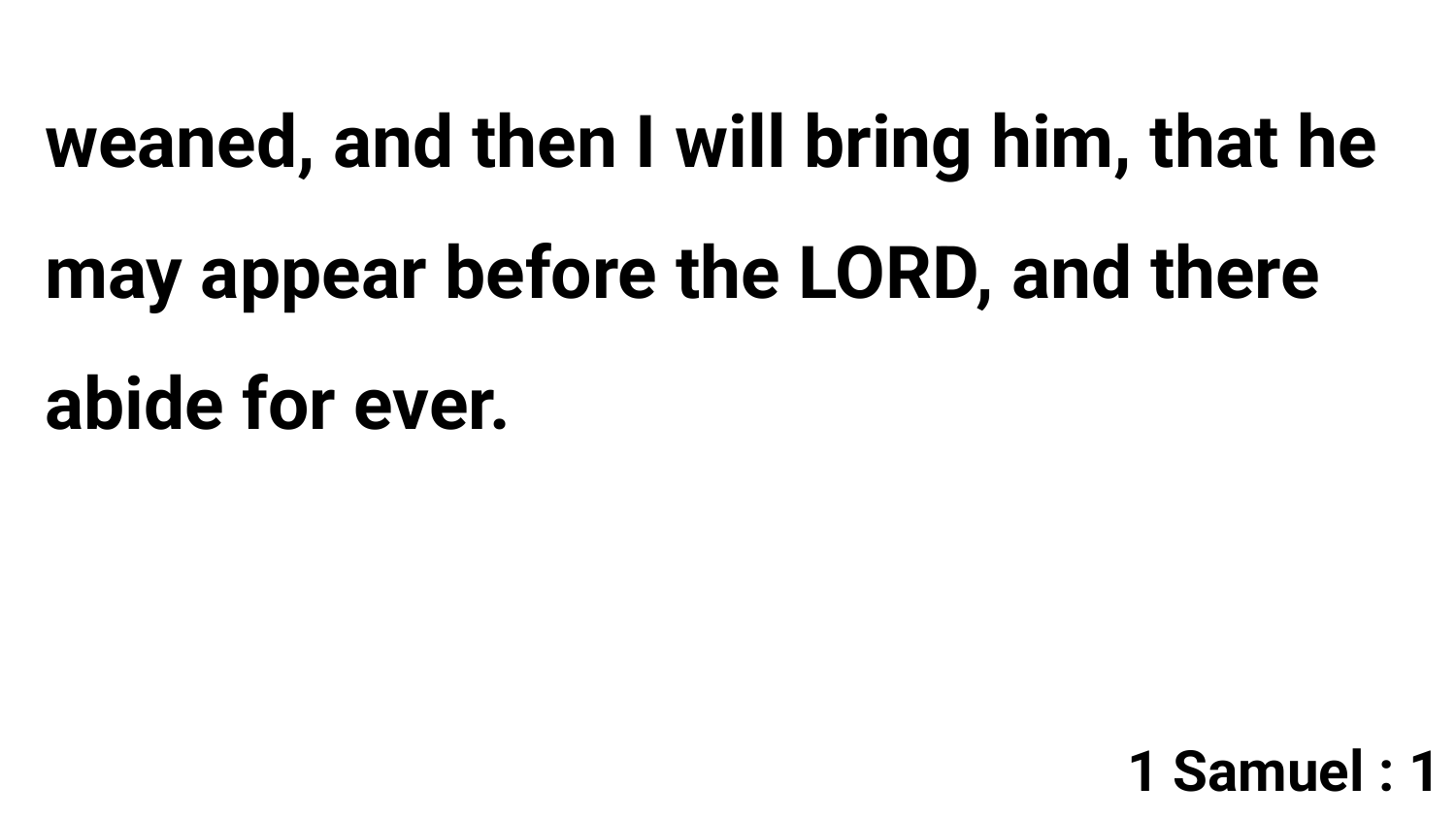

weaned, and then I will bring him, that he may appear before the LORD, and there abide for ever.
1 Samuel : 1